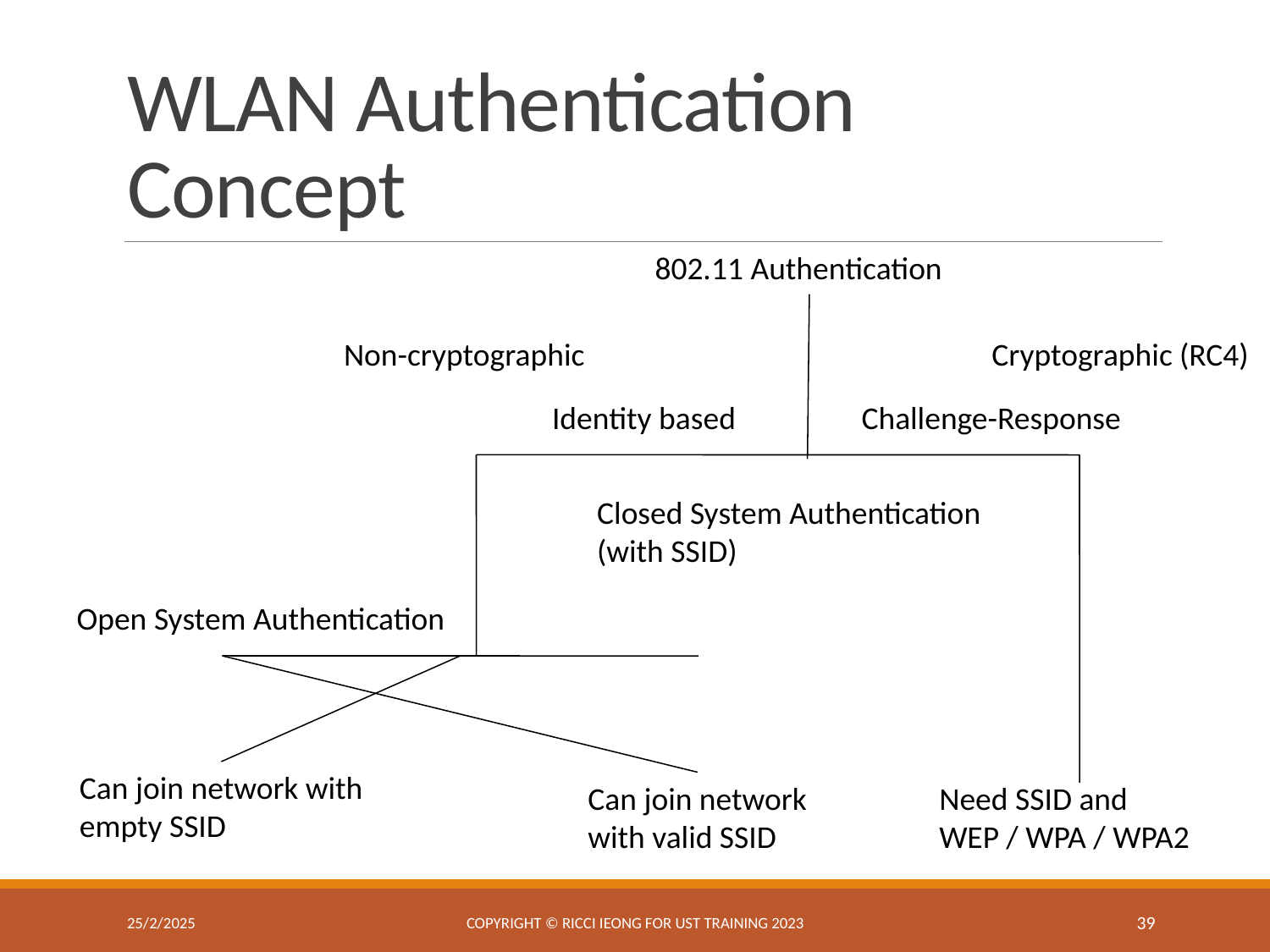

# WLAN Authentication Concept
802.11 Authentication

Non-cryptographic
Cryptographic (RC4)
Identity based
Challenge-Response

Closed System Authentication
(with SSID)
Open System Authentication

Can join network with
empty SSID
Can join network
with valid SSID
Need SSID and WEP / WPA / WPA2
25/2/2025
Copyright © Ricci IEONG for UST training 2023
39